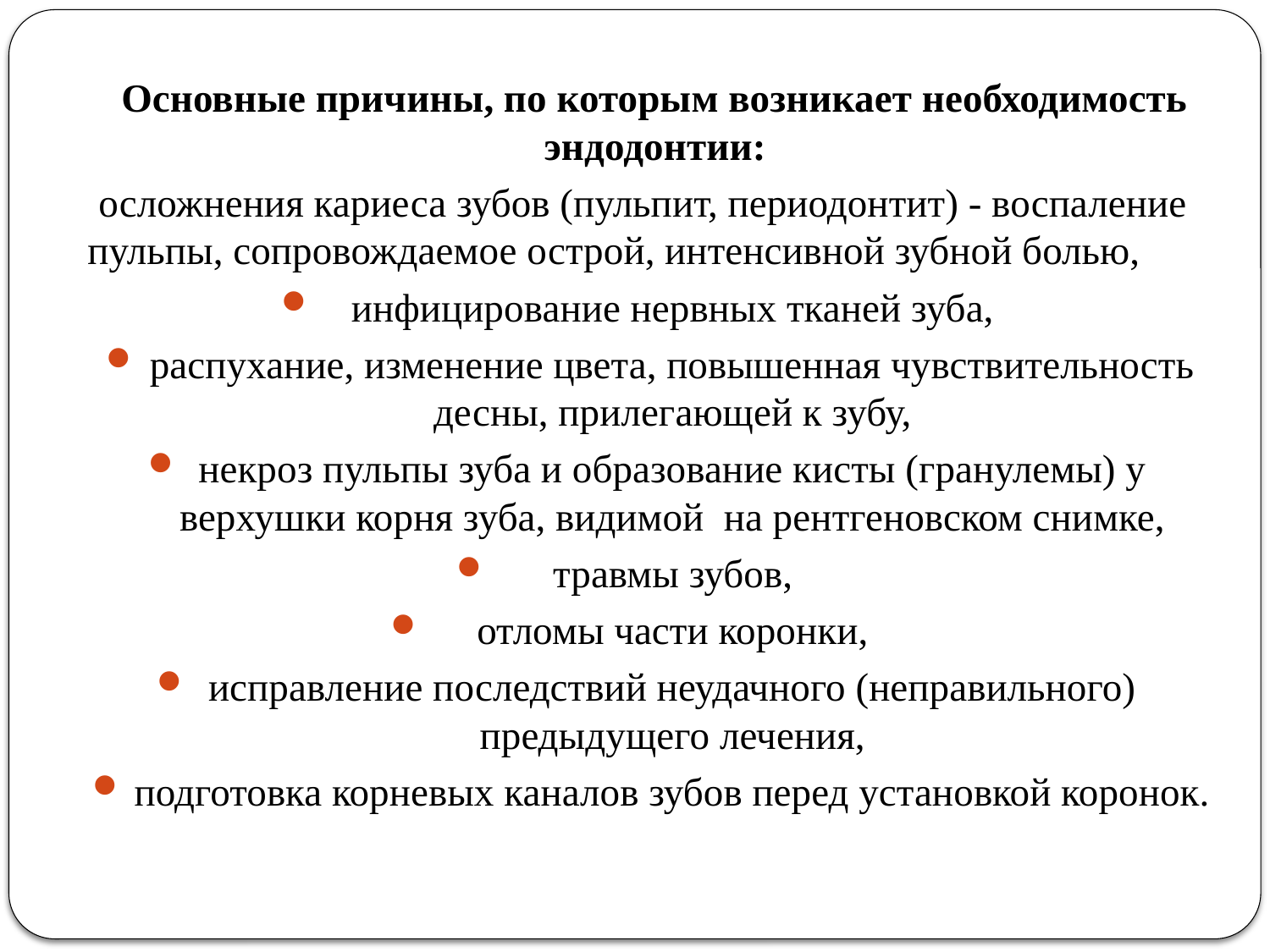

Основные причины, по которым возникает необходимость эндодонтии:
 осложнения кариеса зубов (пульпит, периодонтит) - воспаление пульпы, сопровождаемое острой, интенсивной зубной болью,
инфицирование нервных тканей зуба,
распухание, изменение цвета, повышенная чувствительность десны, прилегающей к зубу,
некроз пульпы зуба и образование кисты (гранулемы) у верхушки корня зуба, видимой  на рентгеновском снимке,
травмы зубов,
отломы части коронки,
исправление последствий неудачного (неправильного) предыдущего лечения,
подготовка корневых каналов зубов перед установкой коронок.